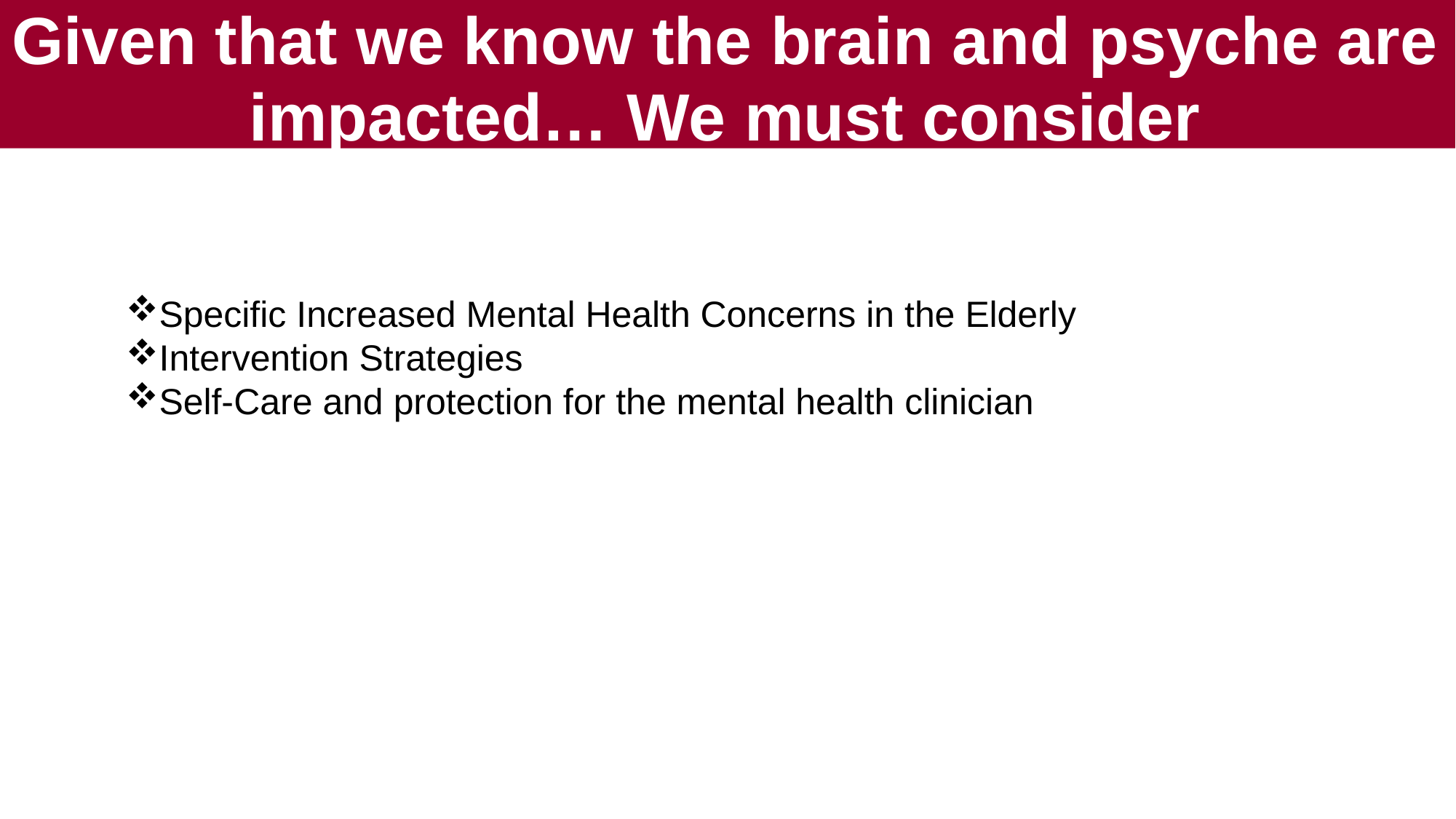

Given that we know the brain and psyche are impacted… We must consider
Specific Increased Mental Health Concerns in the Elderly
Intervention Strategies
Self-Care and protection for the mental health clinician